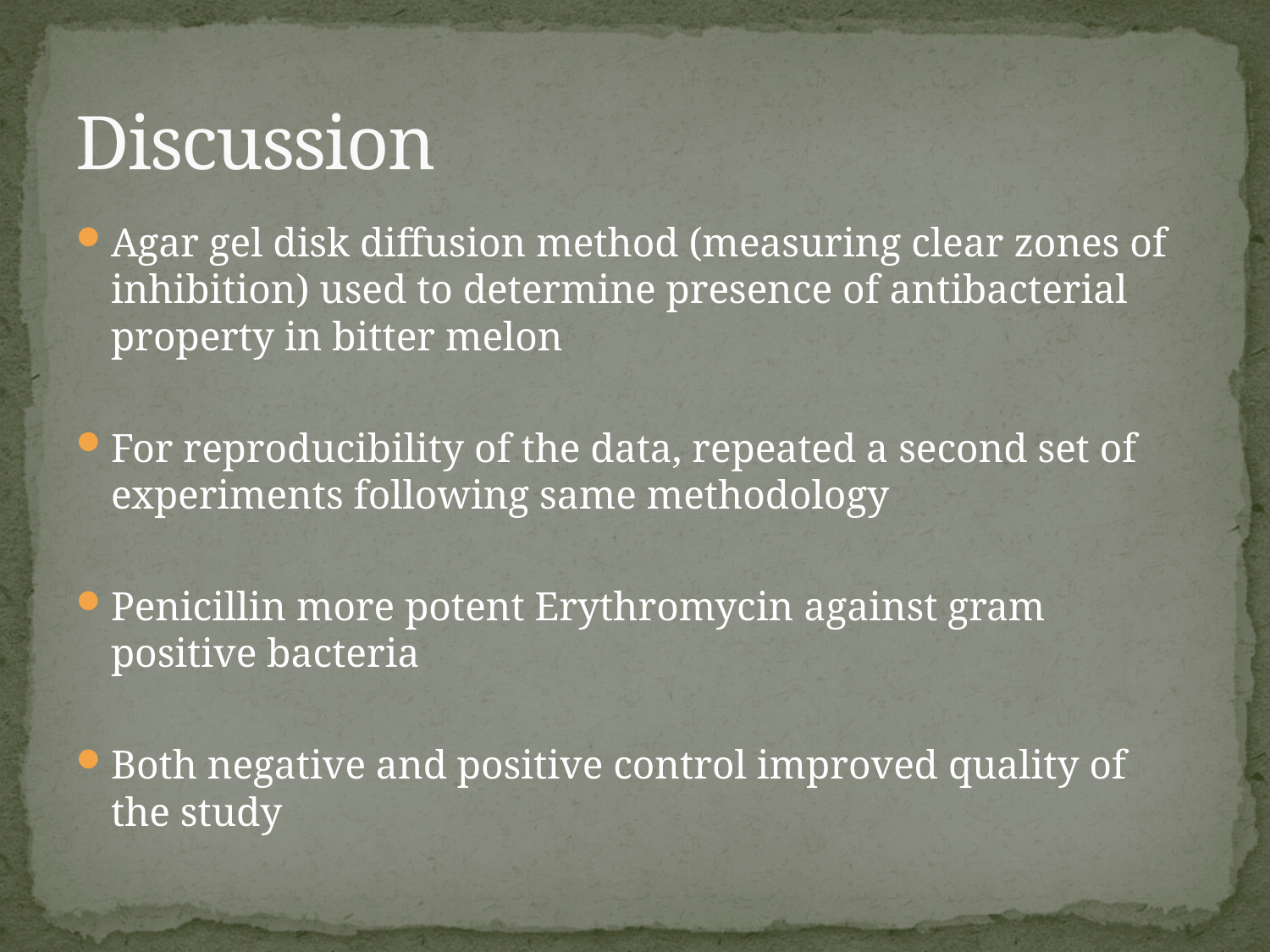

# Discussion
Agar gel disk diffusion method (measuring clear zones of inhibition) used to determine presence of antibacterial property in bitter melon

For reproducibility of the data, repeated a second set of experiments following same methodology

Penicillin more potent Erythromycin against gram positive bacteria

Both negative and positive control improved quality of the study